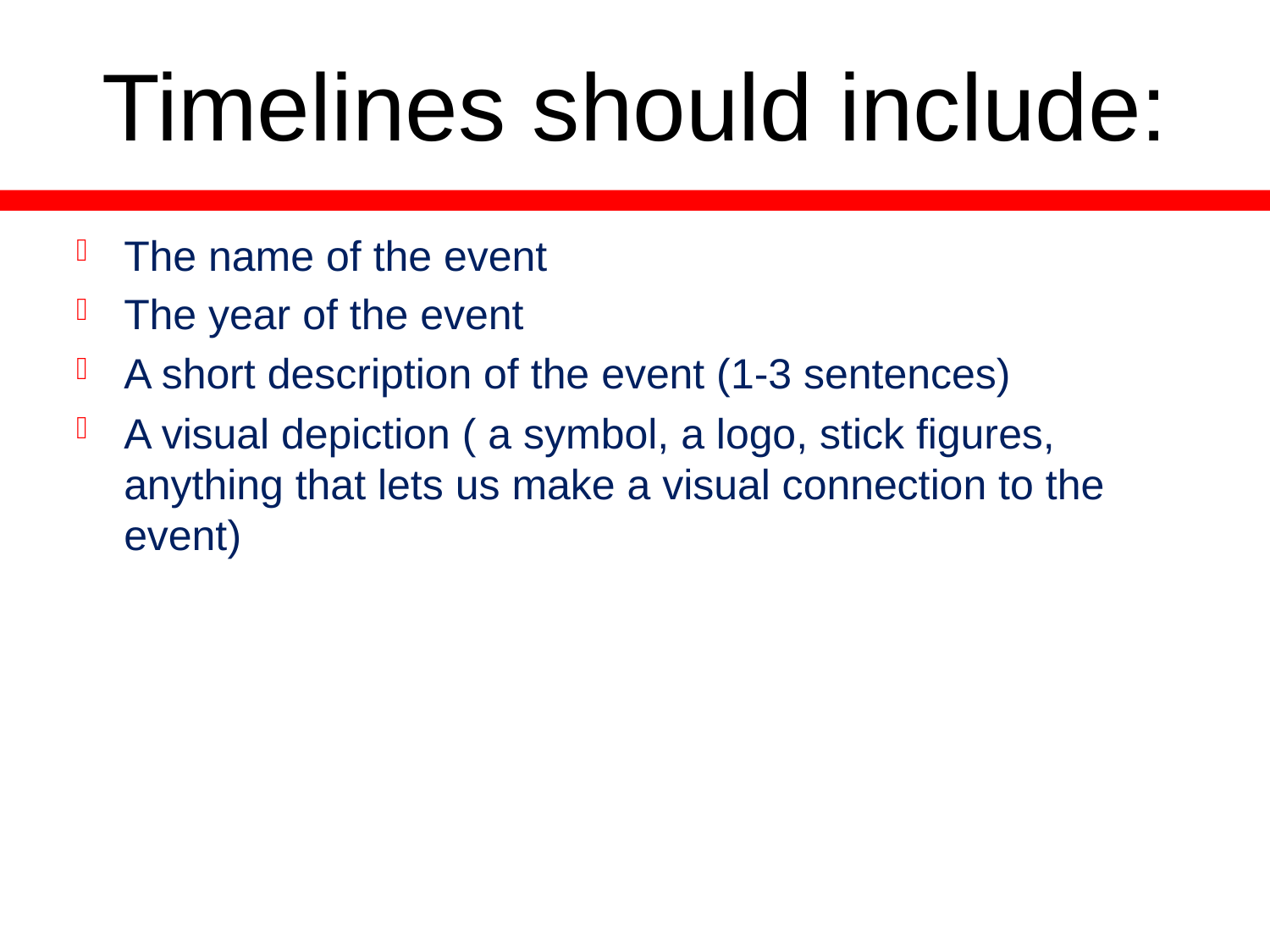

# Timelines should include:
The name of the event
The year of the event
A short description of the event (1-3 sentences)
A visual depiction ( a symbol, a logo, stick figures, anything that lets us make a visual connection to the event)